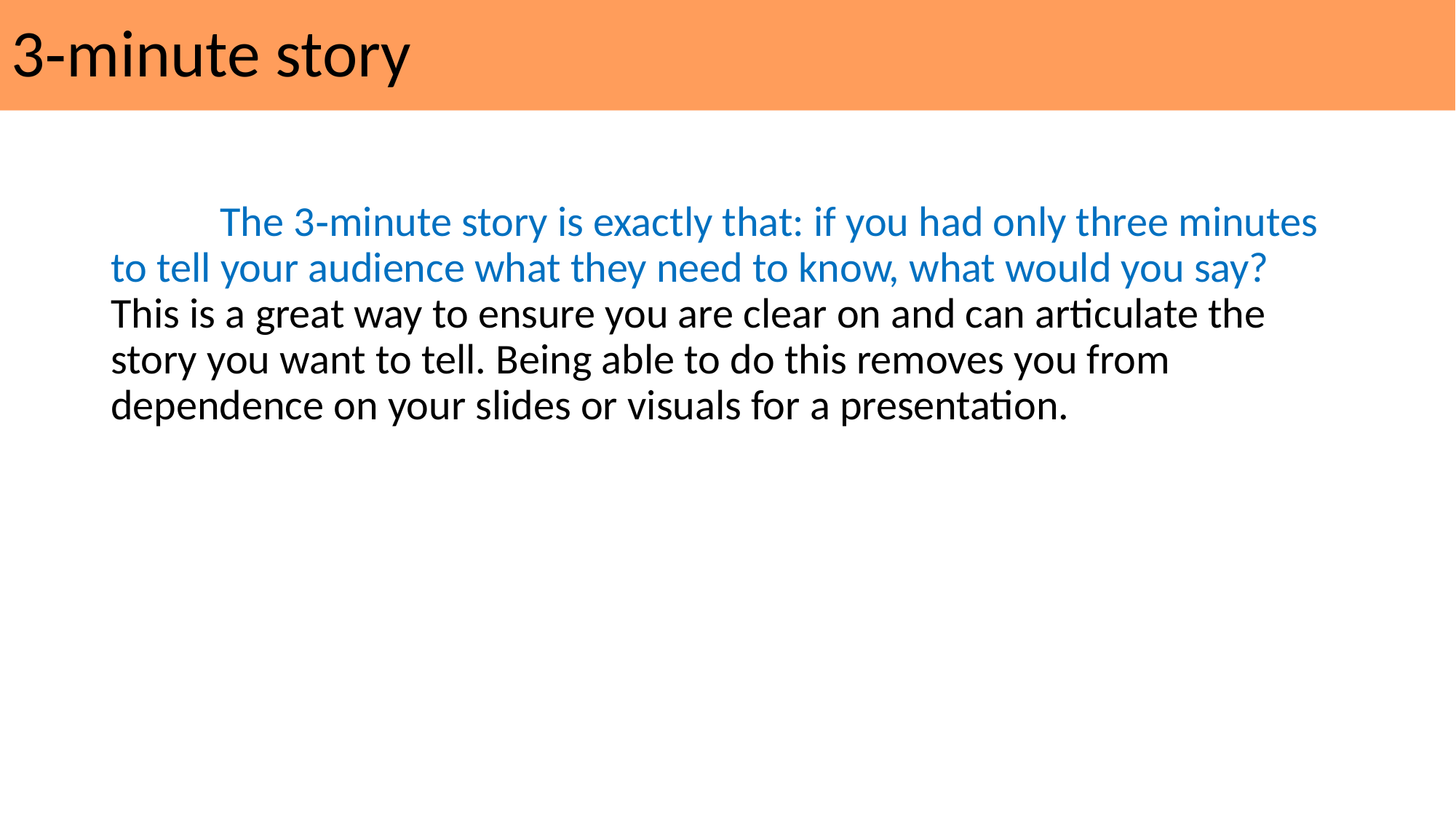

# 3‐minute story
	The 3‐minute story is exactly that: if you had only three minutes to tell your audience what they need to know, what would you say? This is a great way to ensure you are clear on and can articulate the story you want to tell. Being able to do this removes you from dependence on your slides or visuals for a presentation.